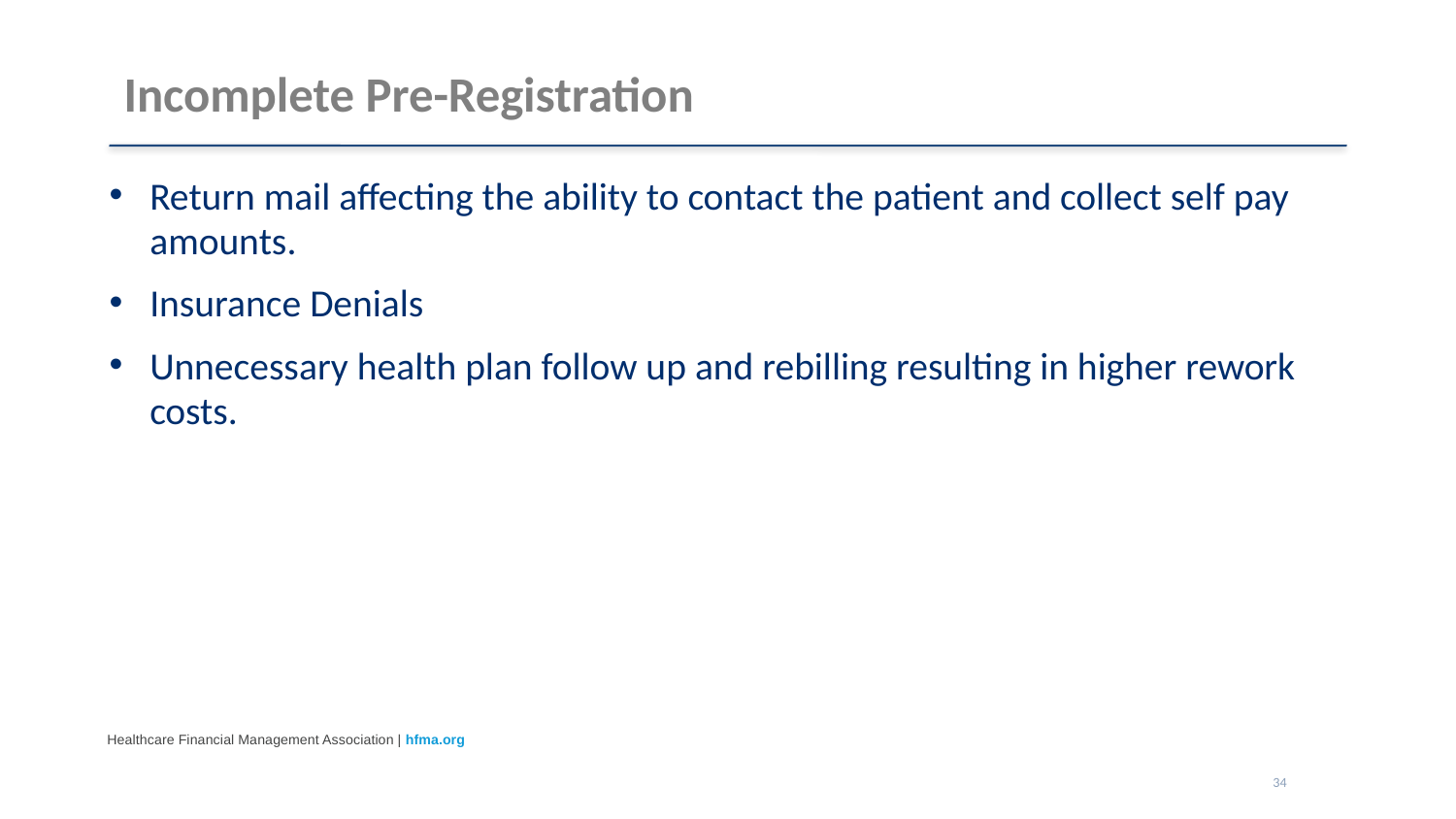

# Incomplete Pre-Registration
Return mail affecting the ability to contact the patient and collect self pay amounts.
Insurance Denials
Unnecessary health plan follow up and rebilling resulting in higher rework costs.
34